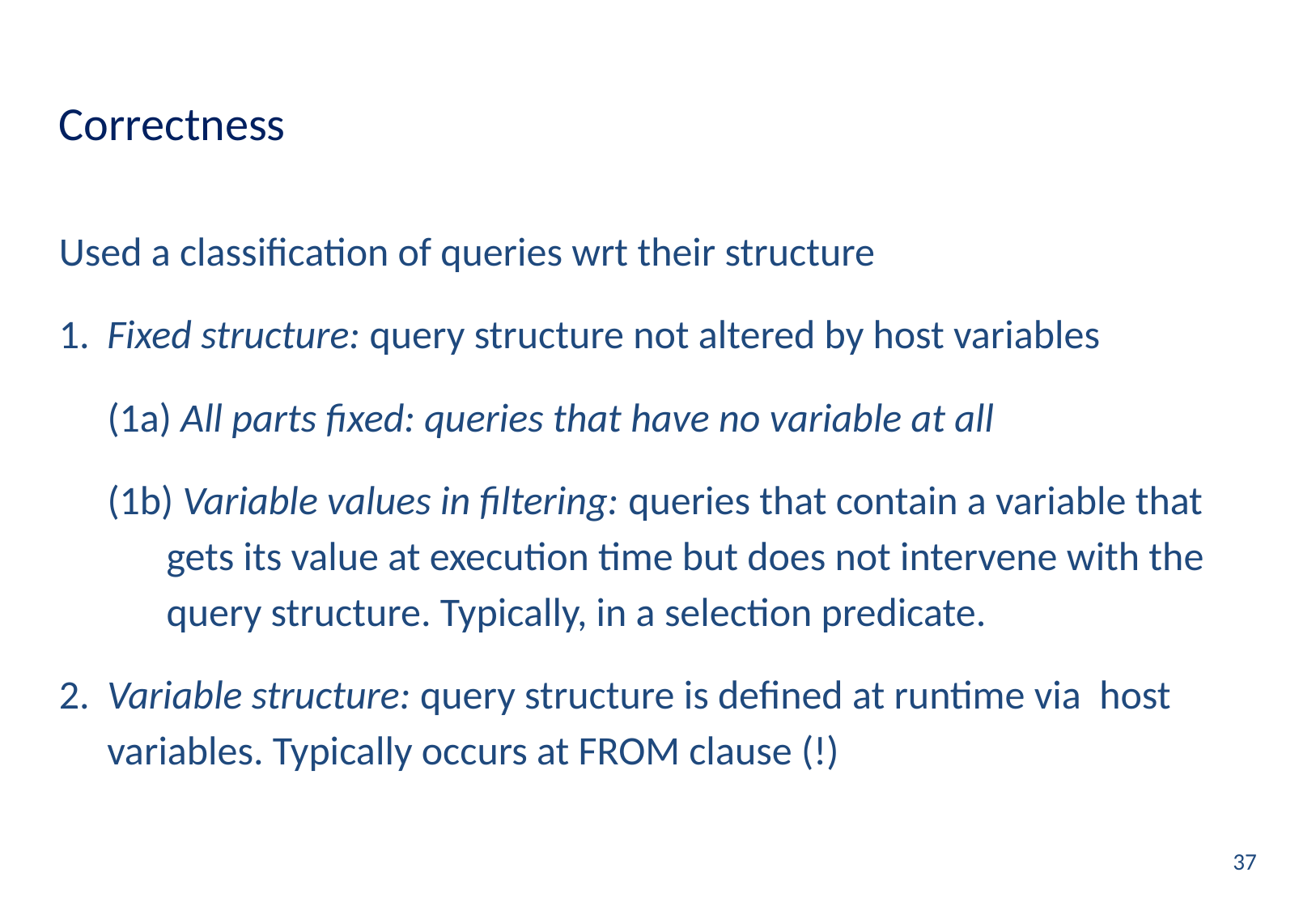

# Correctness
Used a classification of queries wrt their structure
1. 	Fixed structure: query structure not altered by host variables
(1a) All parts fixed: queries that have no variable at all
(1b) Variable values in filtering: queries that contain a variable that gets its value at execution time but does not intervene with the query structure. Typically, in a selection predicate.
2. 	Variable structure: query structure is defined at runtime via  host variables. Typically occurs at FROM clause (!)
37